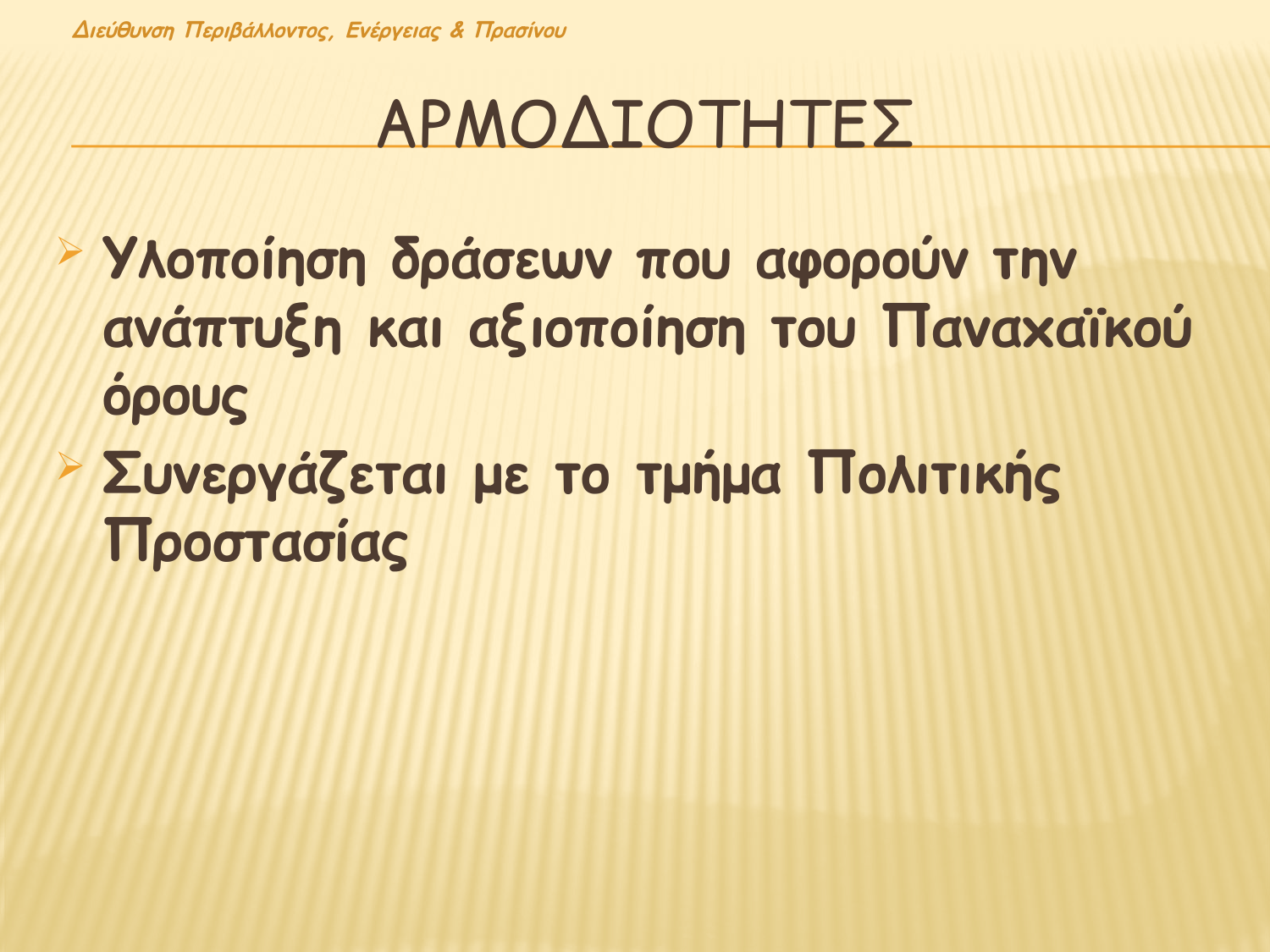

Διεύθυνση Περιβάλλοντος, Ενέργειας & Πρασίνου
# αρμοδιοτητεσ
Υλοποίηση δράσεων που αφορούν την ανάπτυξη και αξιοποίηση του Παναχαϊκού όρους
Συνεργάζεται με το τμήμα Πολιτικής Προστασίας